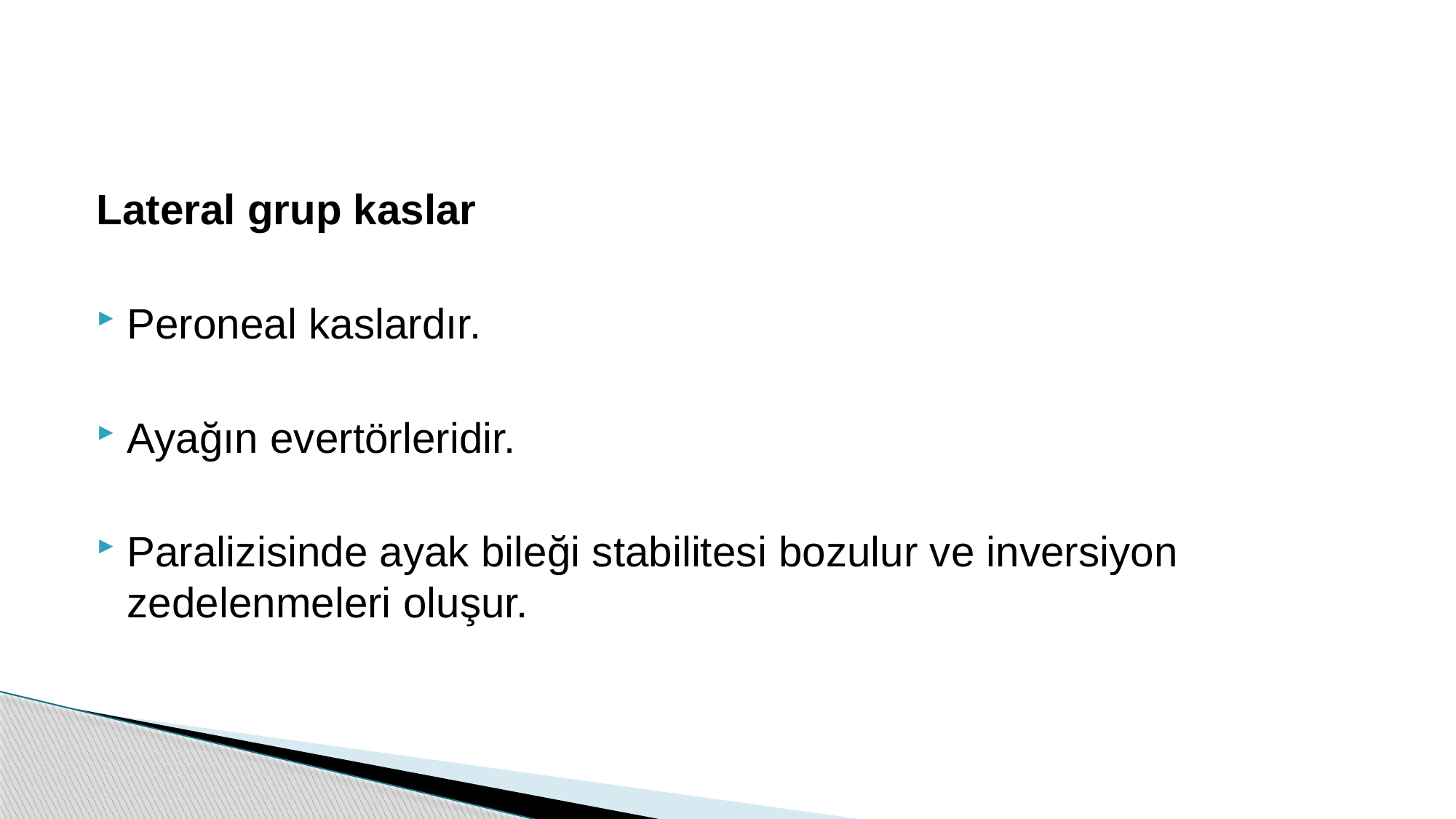

#
Lateral grup kaslar

Peroneal kaslardır.

Ayağın evertörleridir.

Paralizisinde ayak bileği stabilitesi bozulur ve inversiyon zedelenmeleri oluşur.